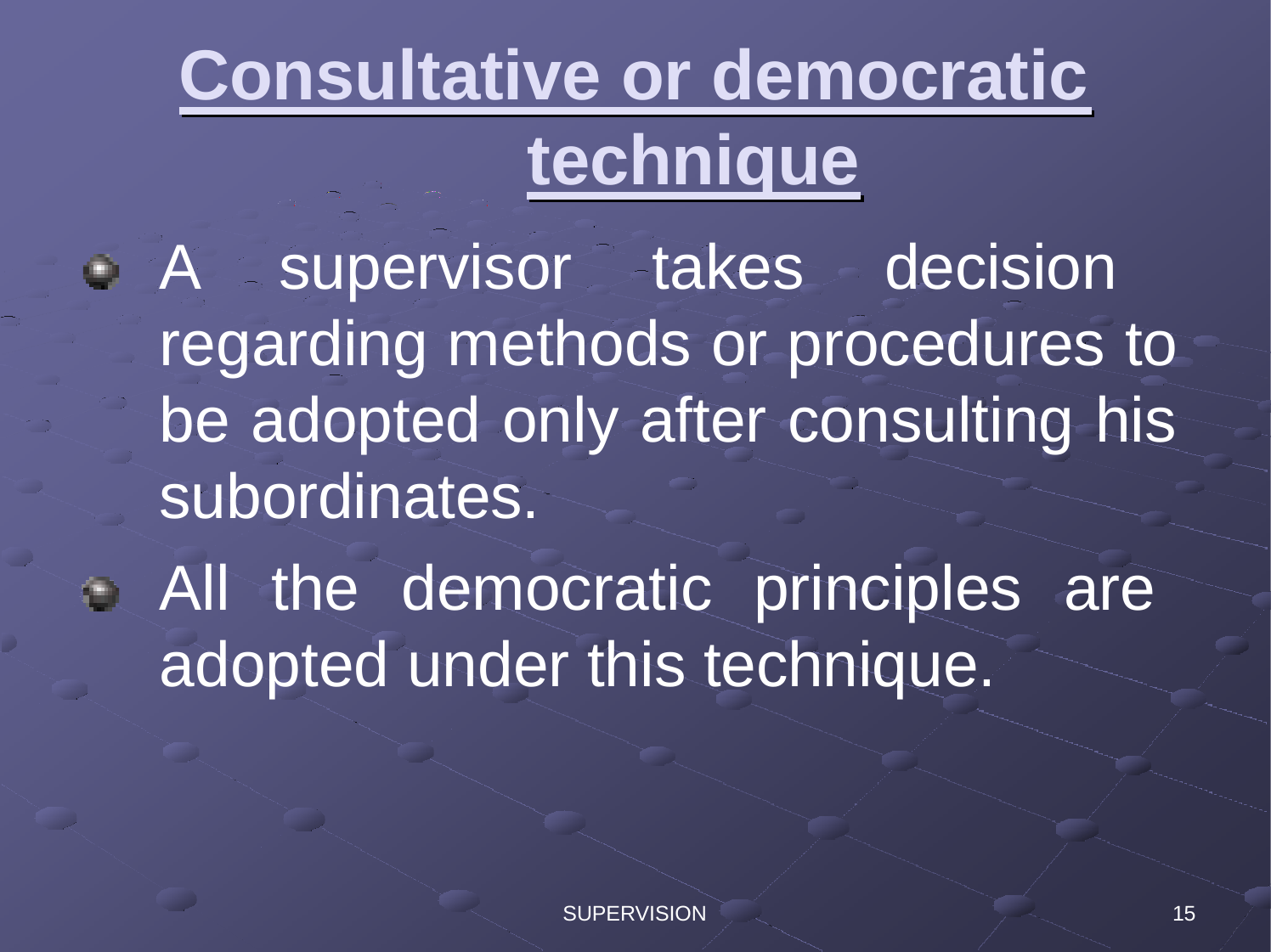

# Consultative or democratic
technique
A supervisor takes decision  regarding methods or procedures to  be adopted only after consulting his  subordinates.
All the democratic principles are  adopted under this technique.

SUPERVISION
15